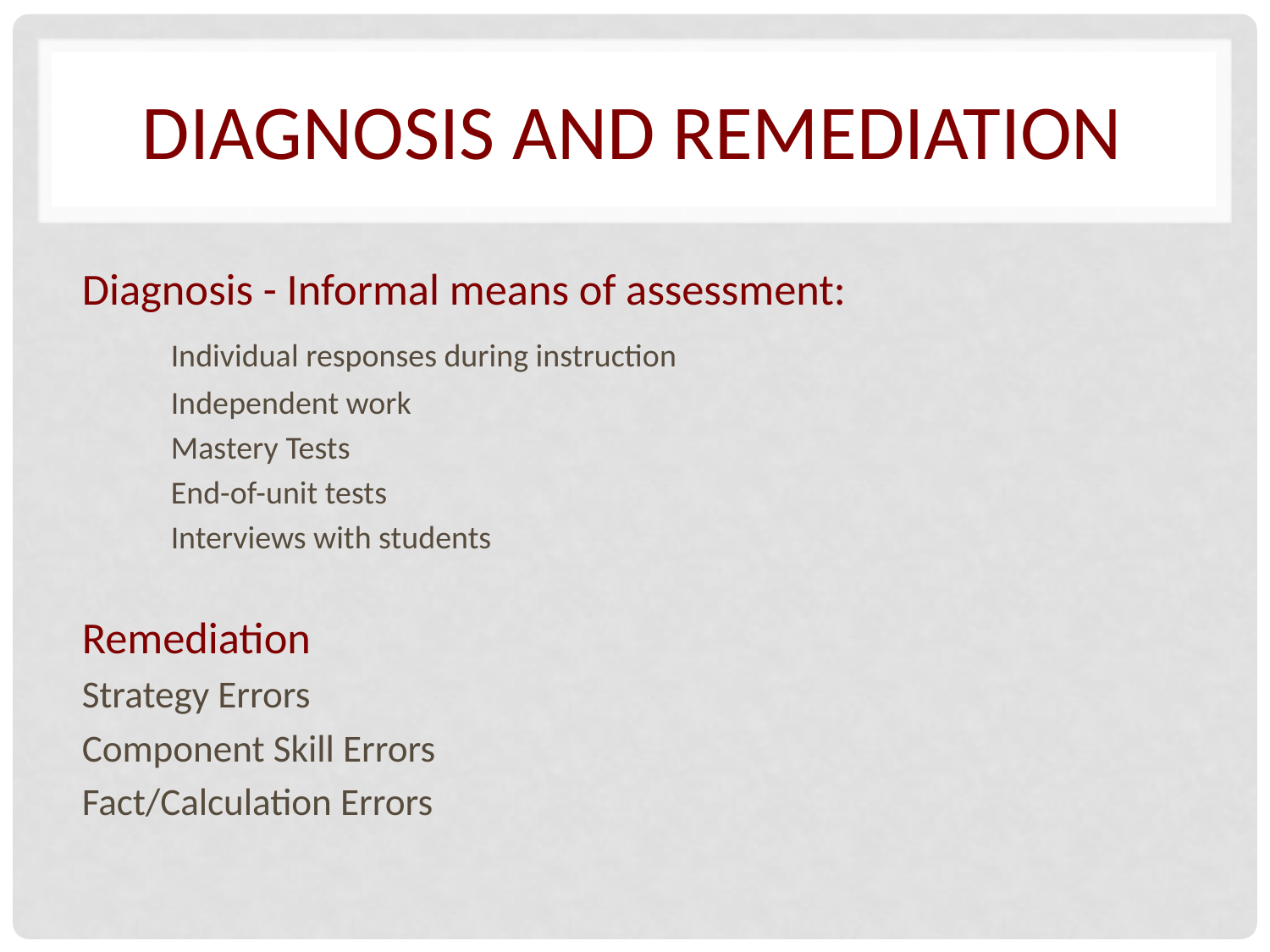

# Diagnosis and Remediation
Diagnosis - Informal means of assessment:
	Individual responses during instruction
	Independent work
	Mastery Tests
	End-of-unit tests
	Interviews with students

Remediation
Strategy Errors
Component Skill Errors
Fact/Calculation Errors